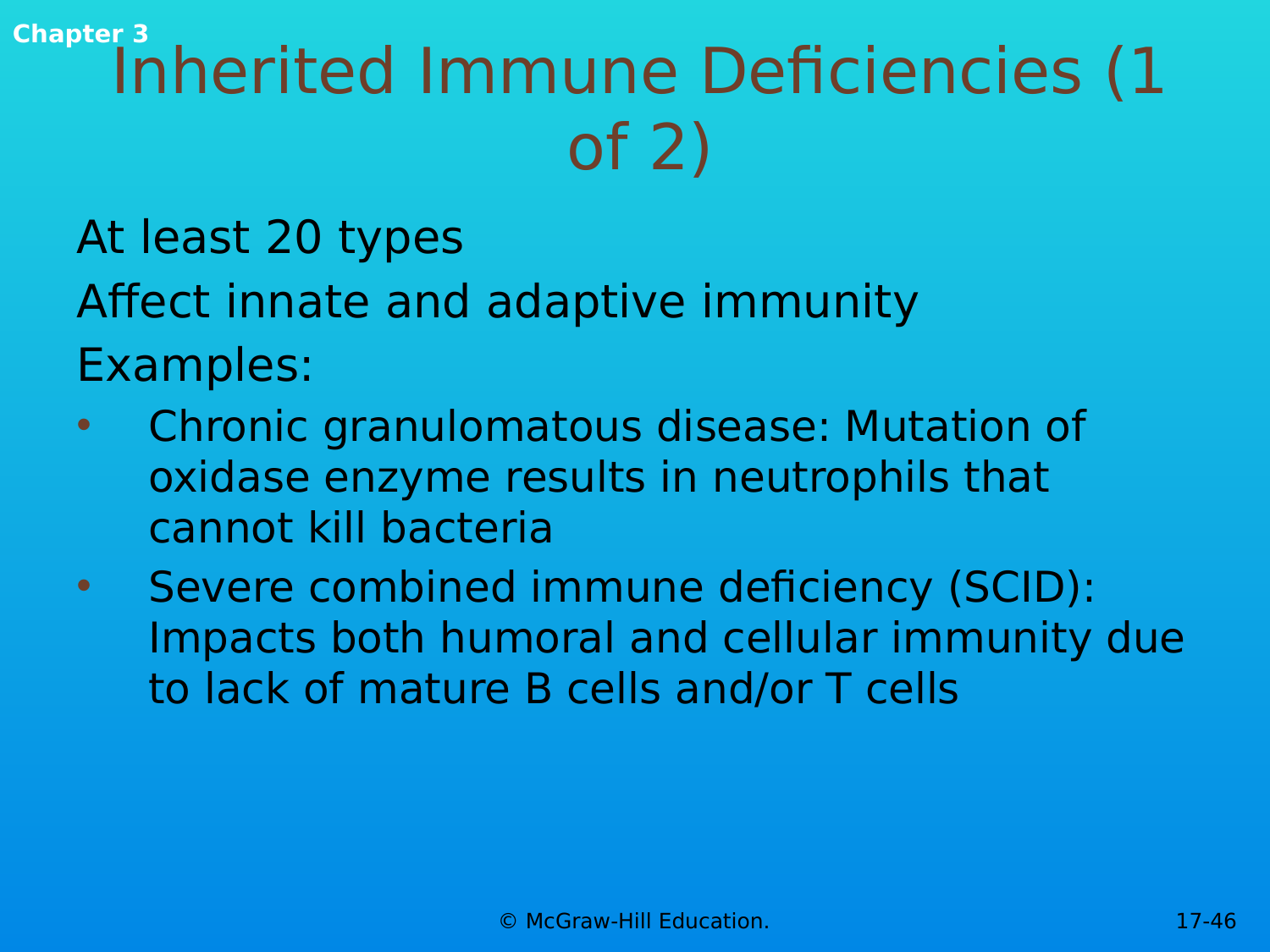

# Inherited Immune Deficiencies (1 of 2)
At least 20 types
Affect innate and adaptive immunity
Examples:
Chronic granulomatous disease: Mutation of oxidase enzyme results in neutrophils that cannot kill bacteria
Severe combined immune deficiency (SCID): Impacts both humoral and cellular immunity due to lack of mature B cells and/or T cells